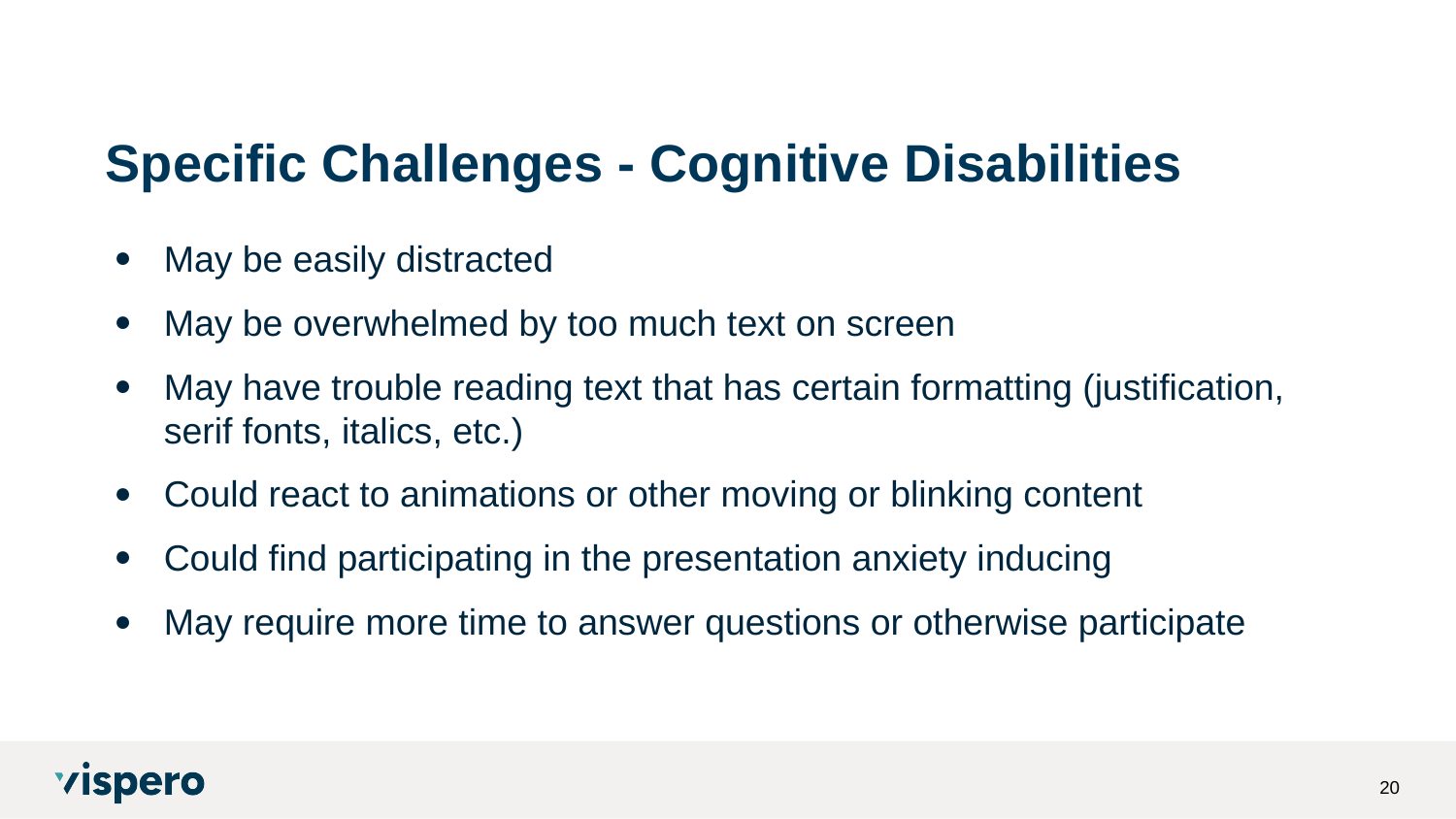

# Specific Challenges - Cognitive Disabilities
May be easily distracted
May be overwhelmed by too much text on screen
May have trouble reading text that has certain formatting (justification, serif fonts, italics, etc.)
Could react to animations or other moving or blinking content
Could find participating in the presentation anxiety inducing
May require more time to answer questions or otherwise participate

20